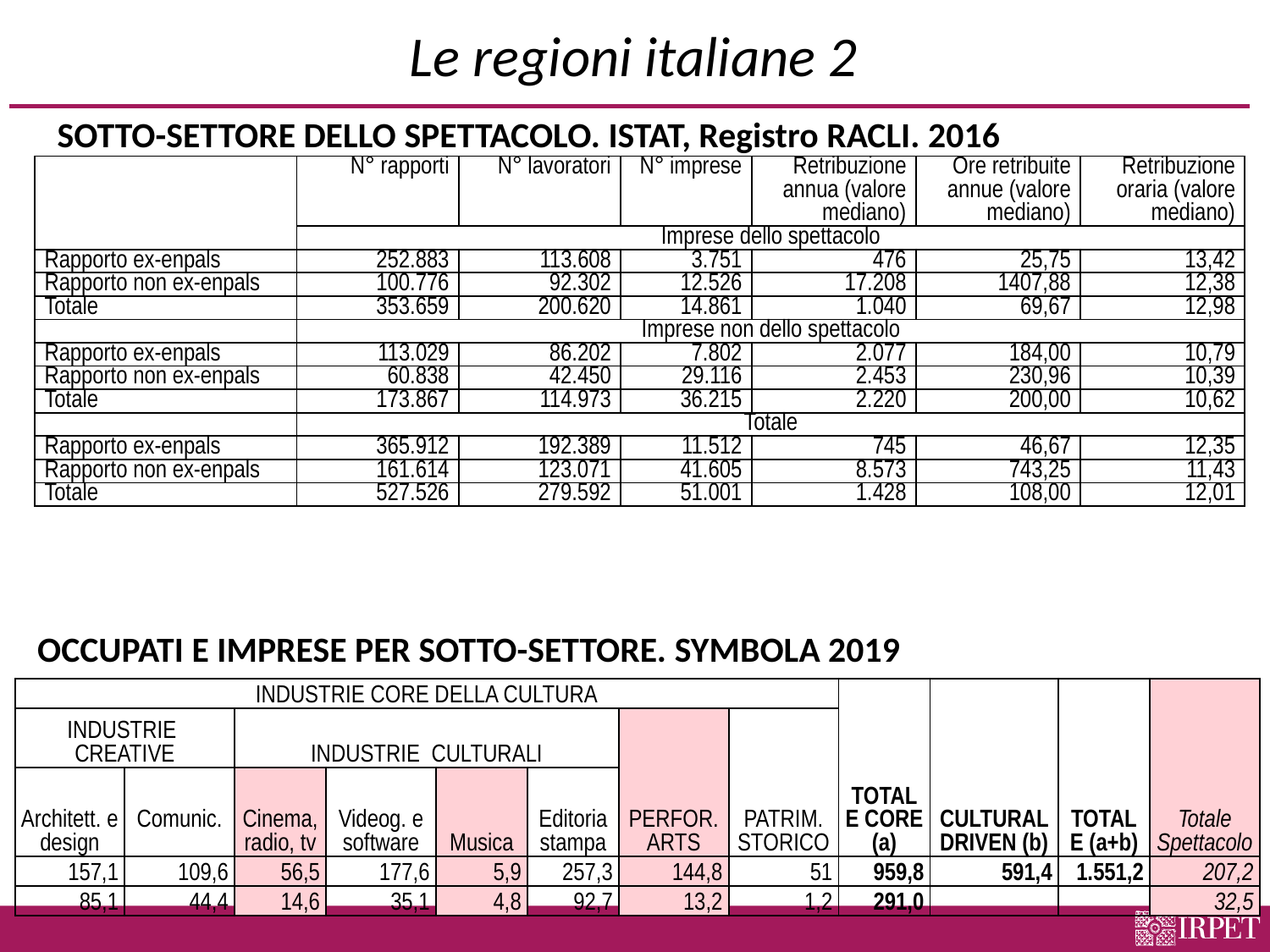

# Le regioni italiane 2
SOTTO-SETTORE DELLO SPETTACOLO. ISTAT, Registro RACLI. 2016
|  | N° rapporti | N° lavoratori | N° imprese | Retribuzione annua (valore mediano) | Ore retribuite annue (valore mediano) | Retribuzione oraria (valore mediano) |
| --- | --- | --- | --- | --- | --- | --- |
|  | Imprese dello spettacolo |  |  |  |  |  |
| Rapporto ex-enpals | 252.883 | 113.608 | 3.751 | 476 | 25,75 | 13,42 |
| Rapporto non ex-enpals | 100.776 | 92.302 | 12.526 | 17.208 | 1407,88 | 12,38 |
| Totale | 353.659 | 200.620 | 14.861 | 1.040 | 69,67 | 12,98 |
|  | Imprese non dello spettacolo |  |  |  |  |  |
| Rapporto ex-enpals | 113.029 | 86.202 | 7.802 | 2.077 | 184,00 | 10,79 |
| Rapporto non ex-enpals | 60.838 | 42.450 | 29.116 | 2.453 | 230,96 | 10,39 |
| Totale | 173.867 | 114.973 | 36.215 | 2.220 | 200,00 | 10,62 |
|  | Totale |  |  |  |  |  |
| Rapporto ex-enpals | 365.912 | 192.389 | 11.512 | 745 | 46,67 | 12,35 |
| Rapporto non ex-enpals | 161.614 | 123.071 | 41.605 | 8.573 | 743,25 | 11,43 |
| Totale | 527.526 | 279.592 | 51.001 | 1.428 | 108,00 | 12,01 |
OCCUPATI E IMPRESE PER SOTTO-SETTORE. SYMBOLA 2019
| INDUSTRIE CORE DELLA CULTURA |  |  |  |  |  |  |  | TOTALE CORE (a) | CULTURAL DRIVEN (b) | TOTALE (a+b) | Totale Spettacolo |
| --- | --- | --- | --- | --- | --- | --- | --- | --- | --- | --- | --- |
| INDUSTRIE CREATIVE |  | INDUSTRIE CULTURALI |  |  |  | PERFOR. ARTS | PATRIM. STORICO |  |  |  |  |
| Architett. e design | Comunic. | Cinema, radio, tv | Videog. e software | Musica | Editoria stampa |  |  |  |  |  |  |
| 157,1 | 109,6 | 56,5 | 177,6 | 5,9 | 257,3 | 144,8 | 51 | 959,8 | 591,4 | 1.551,2 | 207,2 |
| 85,1 | 44,4 | 14,6 | 35,1 | 4,8 | 92,7 | 13,2 | 1,2 | 291,0 |  |  | 32,5 |